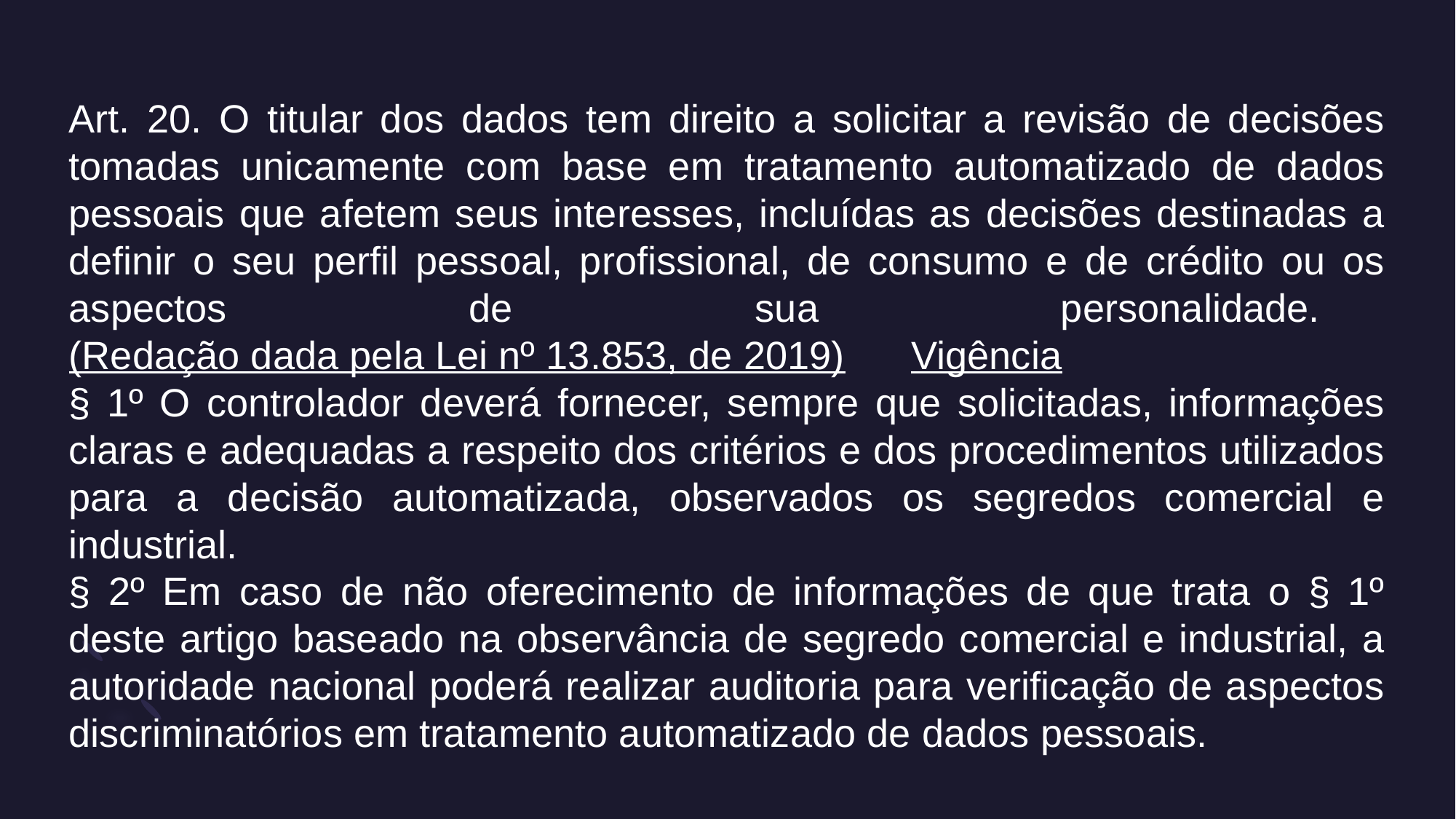

Art. 20. O titular dos dados tem direito a solicitar a revisão de decisões tomadas unicamente com base em tratamento automatizado de dados pessoais que afetem seus interesses, incluídas as decisões destinadas a definir o seu perfil pessoal, profissional, de consumo e de crédito ou os aspectos de sua personalidade.      (Redação dada pela Lei nº 13.853, de 2019)      Vigência
§ 1º O controlador deverá fornecer, sempre que solicitadas, informações claras e adequadas a respeito dos critérios e dos procedimentos utilizados para a decisão automatizada, observados os segredos comercial e industrial.
§ 2º Em caso de não oferecimento de informações de que trata o § 1º deste artigo baseado na observância de segredo comercial e industrial, a autoridade nacional poderá realizar auditoria para verificação de aspectos discriminatórios em tratamento automatizado de dados pessoais.